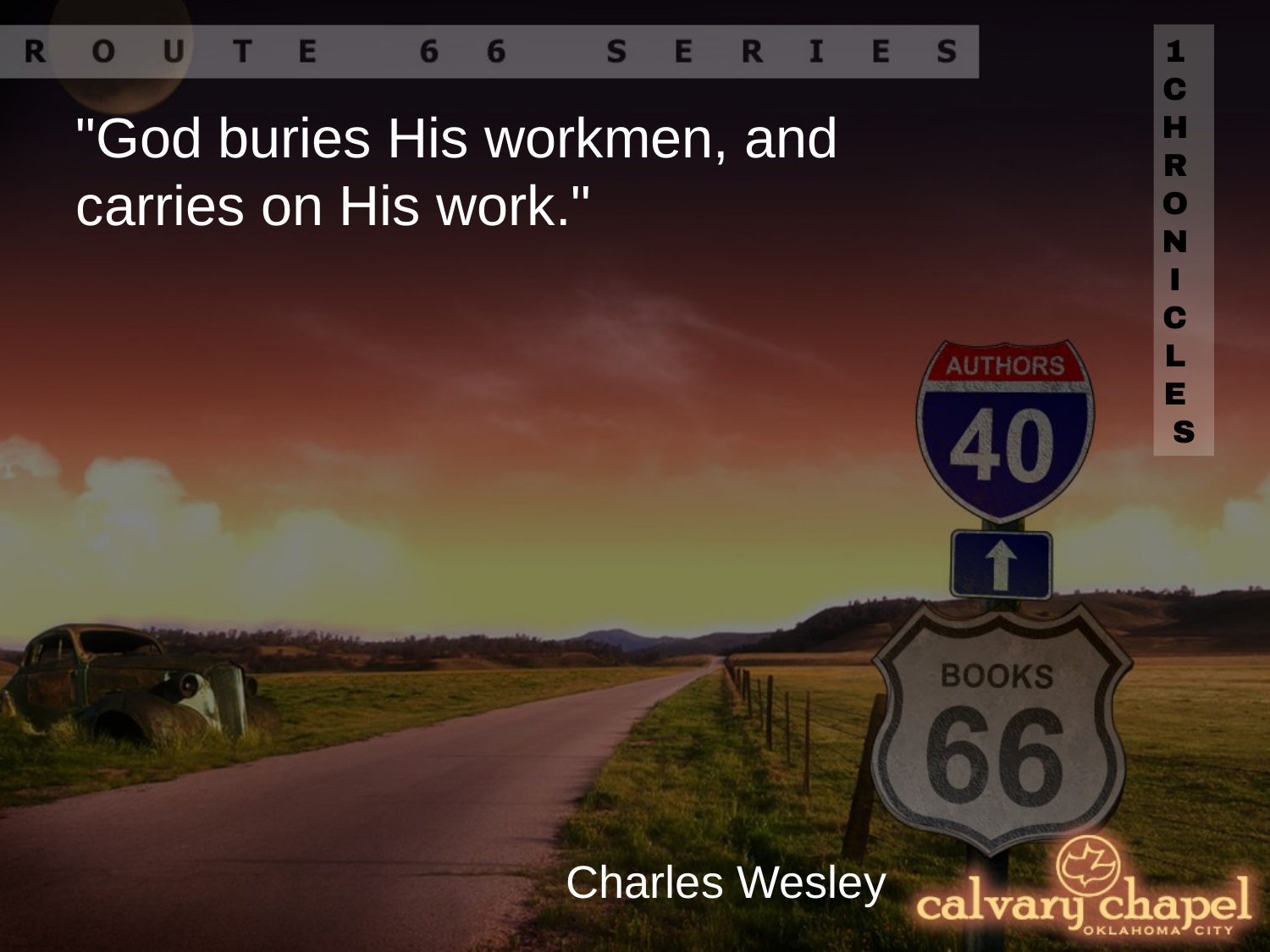

1 CHRONICLES
"God buries His workmen, and carries on His work."
Charles Wesley